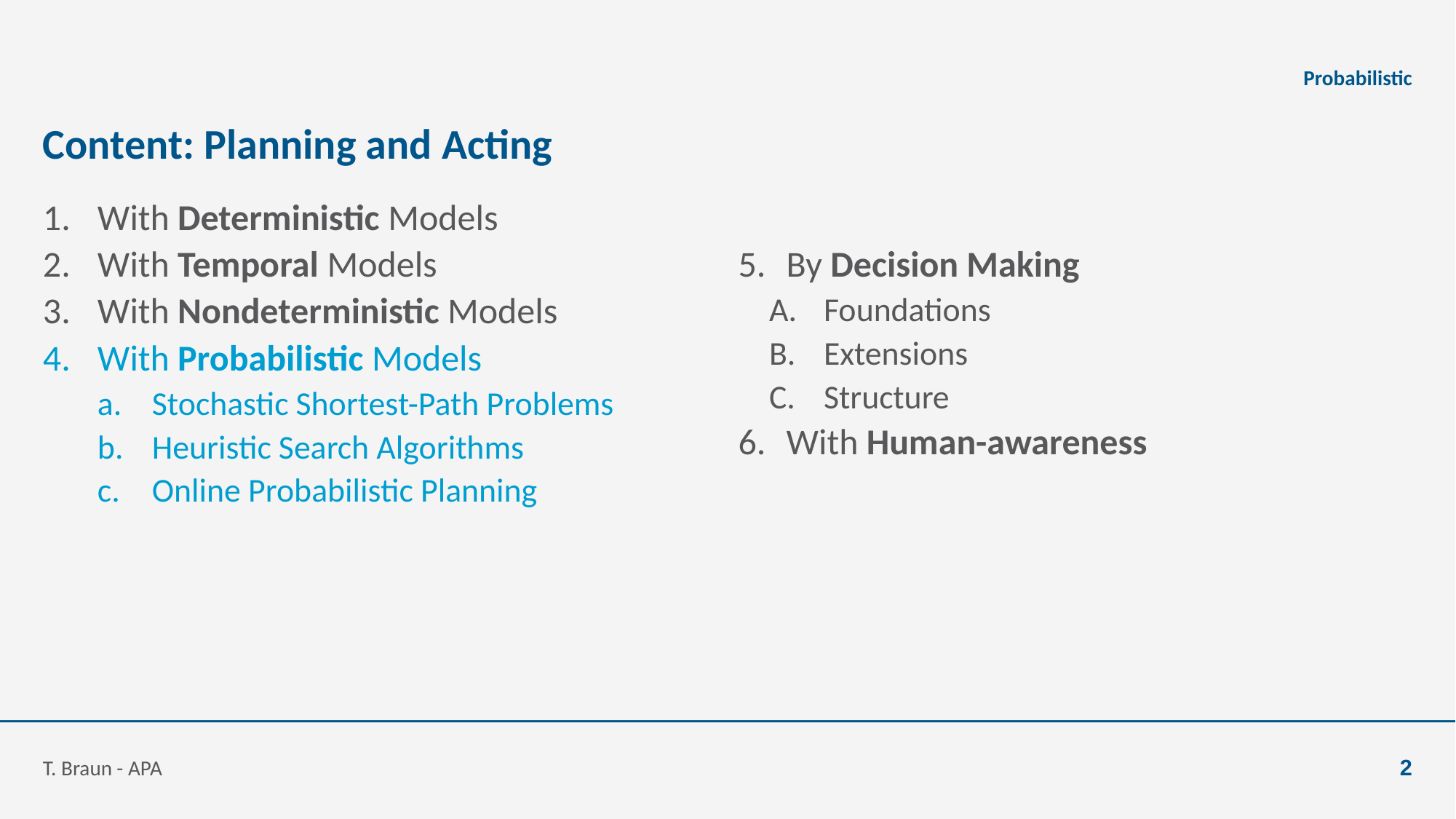

Probabilistic
# Content: Planning and Acting
With Deterministic Models
With Temporal Models
With Nondeterministic Models
With Probabilistic Models
Stochastic Shortest-Path Problems
Heuristic Search Algorithms
Online Probabilistic Planning

By Decision Making
Foundations
Extensions
Structure
With Human-awareness
T. Braun - APA
2